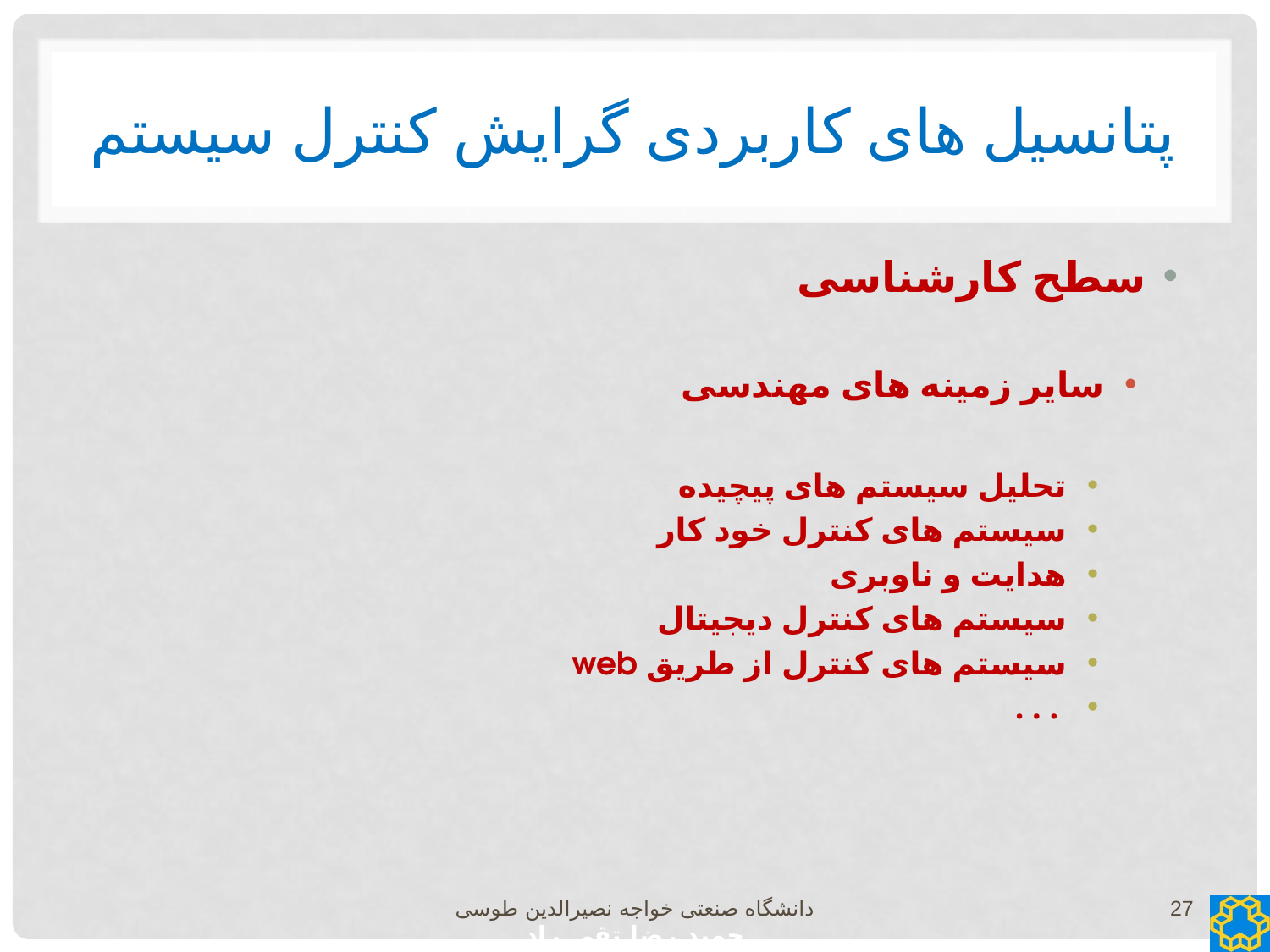

# پتانسیل های کاربردی گرایش کنترل سیستم
سطح کارشناسی

سایر زمینه های مهندسی

تحلیل سیستم های پیچیده
سیستم های کنترل خود کار
هدایت و ناوبری
سیستم های کنترل دیجیتال
سیستم های کنترل از طریق web
 . . .

دانشگاه صنعتی خواجه نصیرالدین طوسی
27